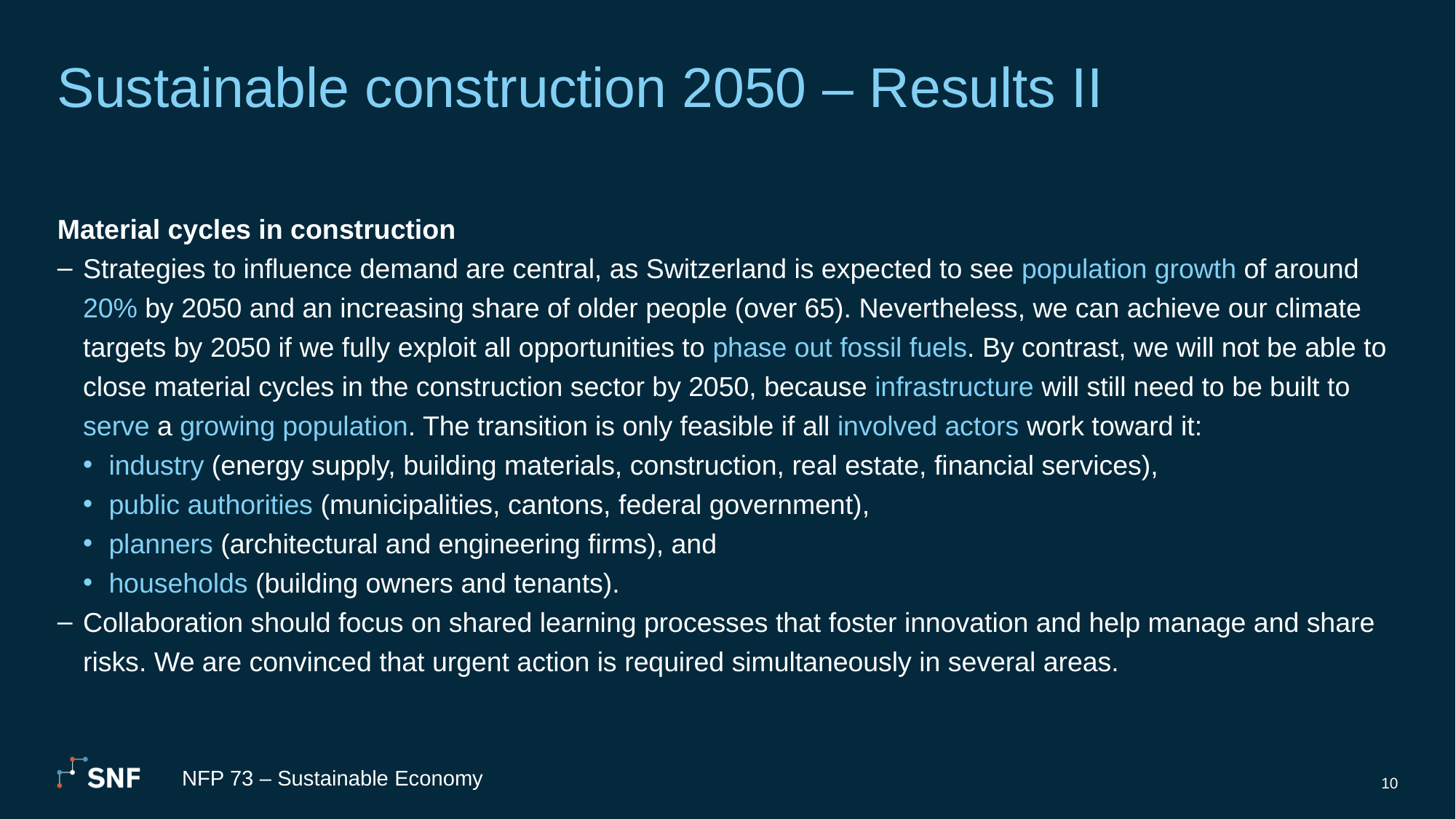

# Sustainable construction 2050 – Results II
Material cycles in construction
Strategies to influence demand are central, as Switzerland is expected to see population growth of around 20% by 2050 and an increasing share of older people (over 65). Nevertheless, we can achieve our climate targets by 2050 if we fully exploit all opportunities to phase out fossil fuels. By contrast, we will not be able to close material cycles in the construction sector by 2050, because infrastructure will still need to be built to serve a growing population. The transition is only feasible if all involved actors work toward it:
industry (energy supply, building materials, construction, real estate, financial services),
public authorities (municipalities, cantons, federal government),
planners (architectural and engineering firms), and
households (building owners and tenants).
Collaboration should focus on shared learning processes that foster innovation and help manage and share risks. We are convinced that urgent action is required simultaneously in several areas.

NFP 73 – Sustainable Economy
10